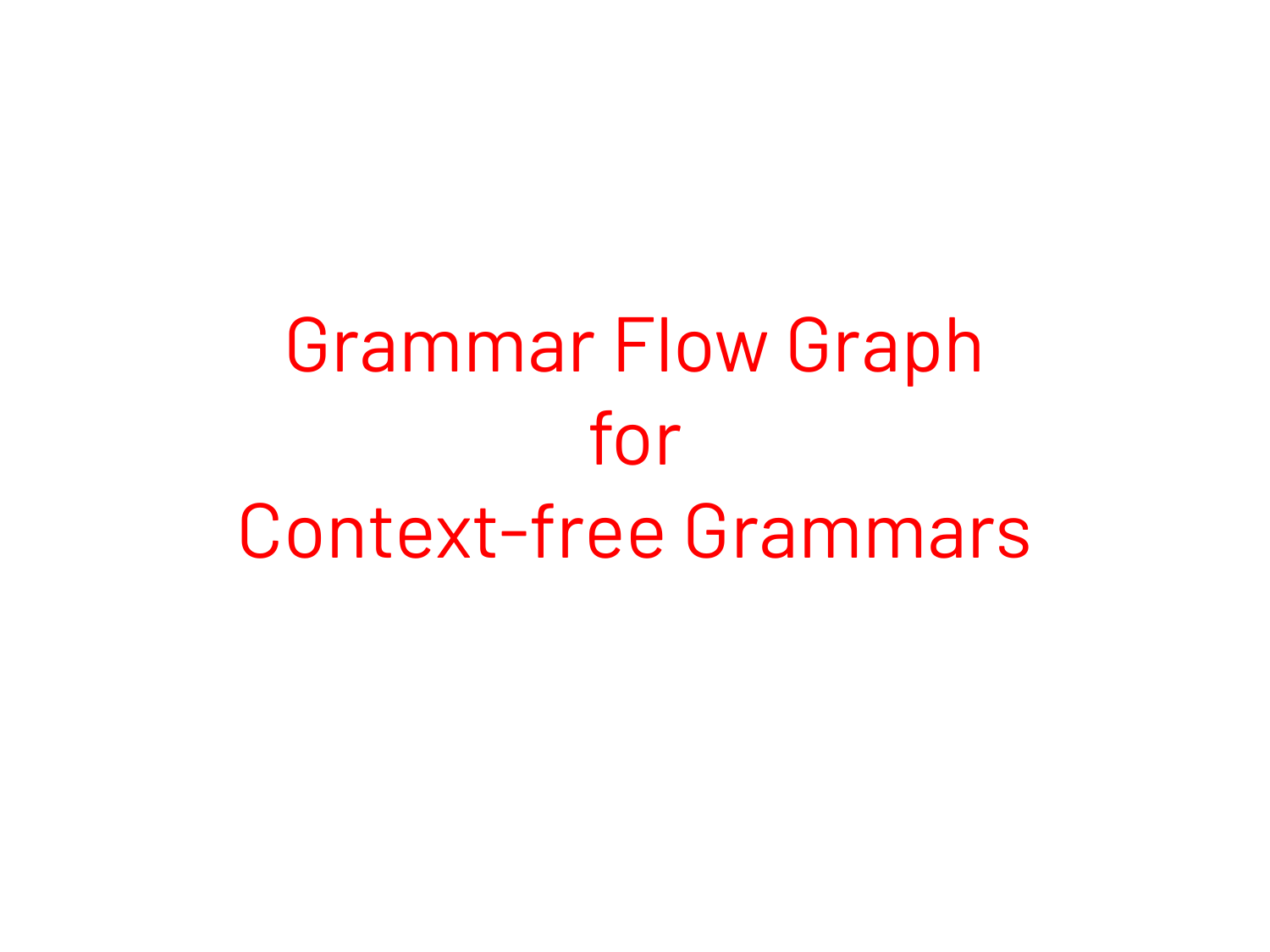

# Grammar Flow Graph for Context-free Grammars